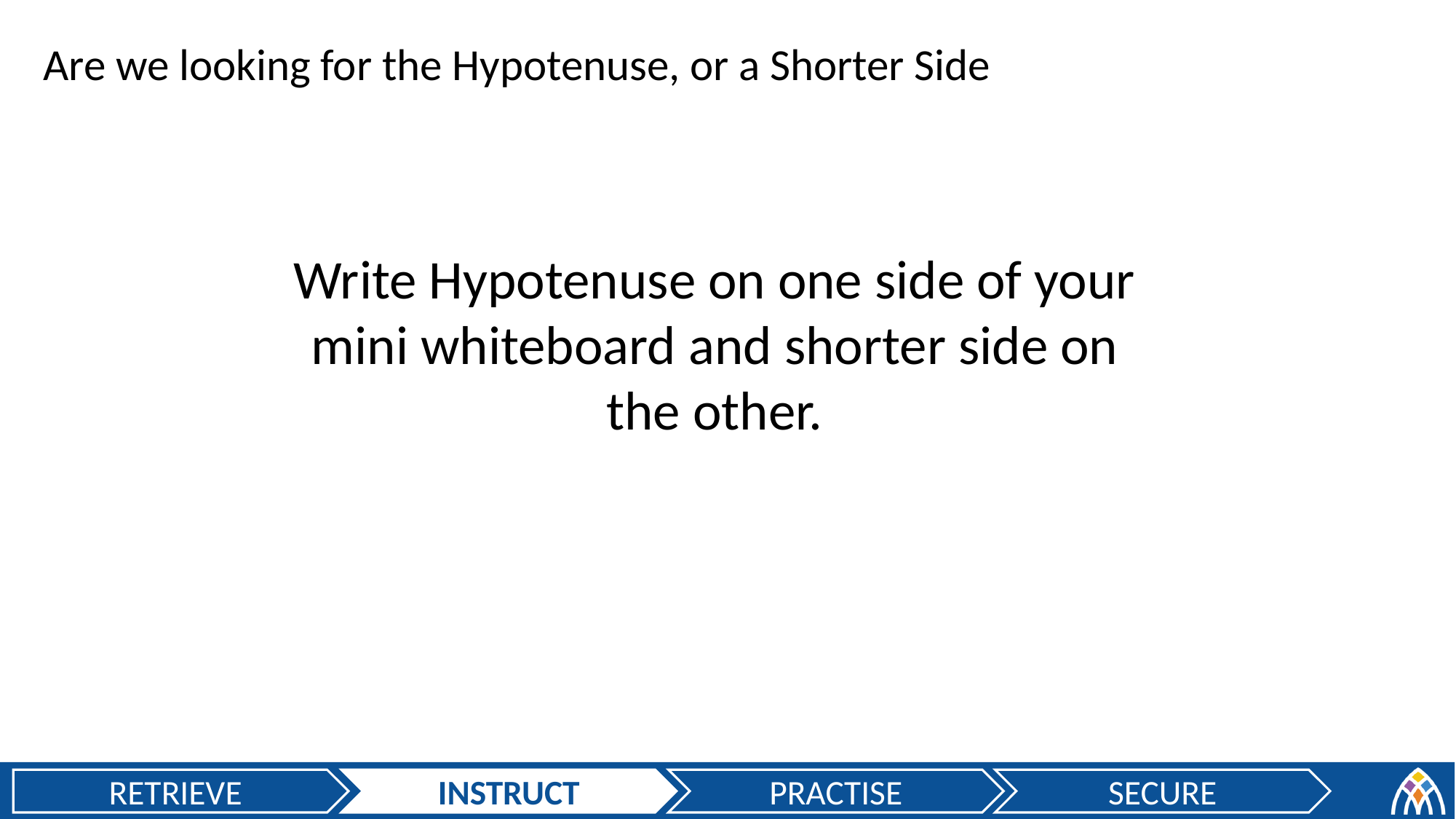

Are we looking for the Hypotenuse, or a Shorter Side
Write Hypotenuse on one side of your mini whiteboard and shorter side on the other.